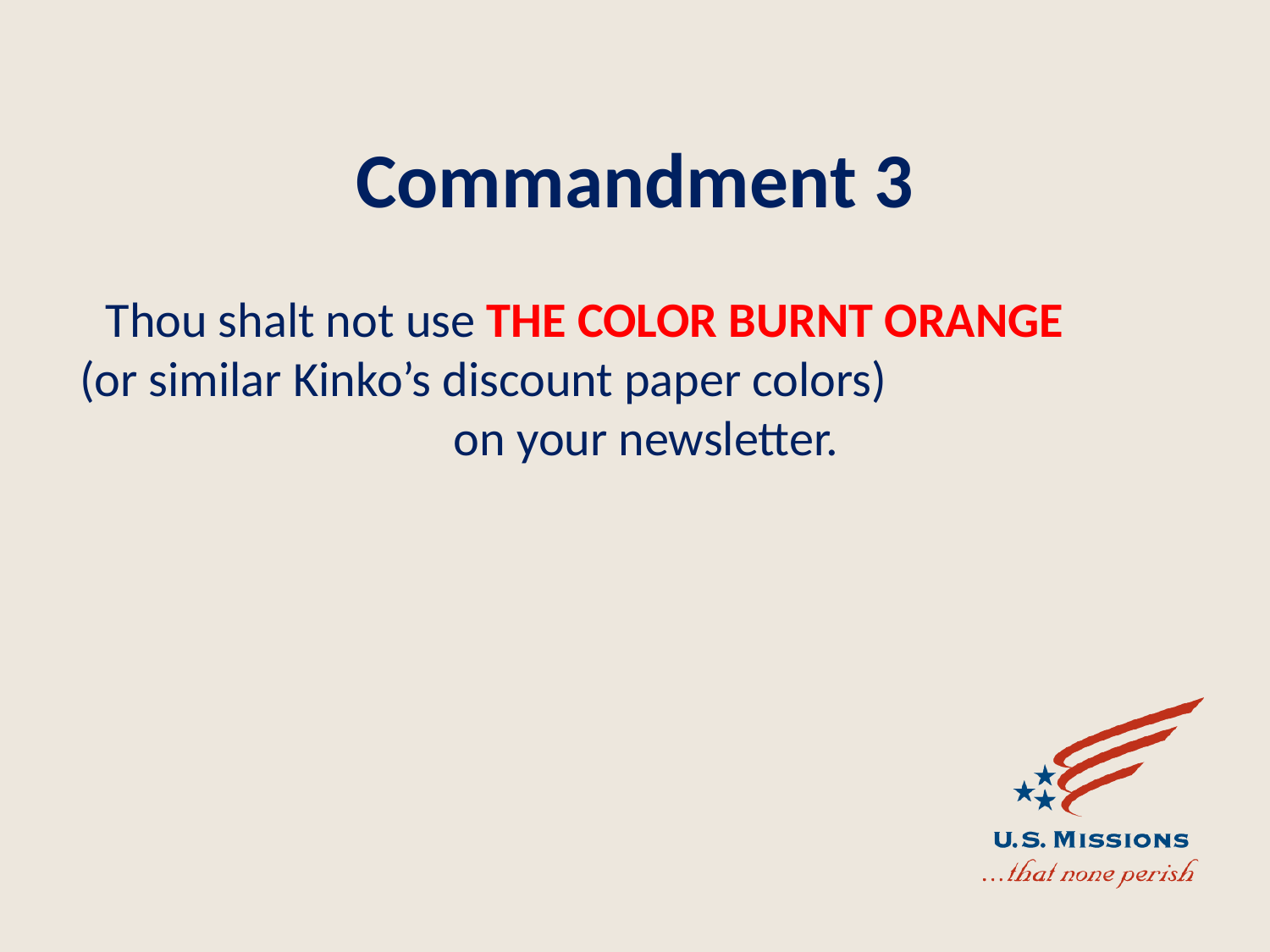

# Commandment 3
Thou shalt not use THE COLOR BURNT ORANGE          (or similar Kinko’s discount paper colors)                              on your newsletter.